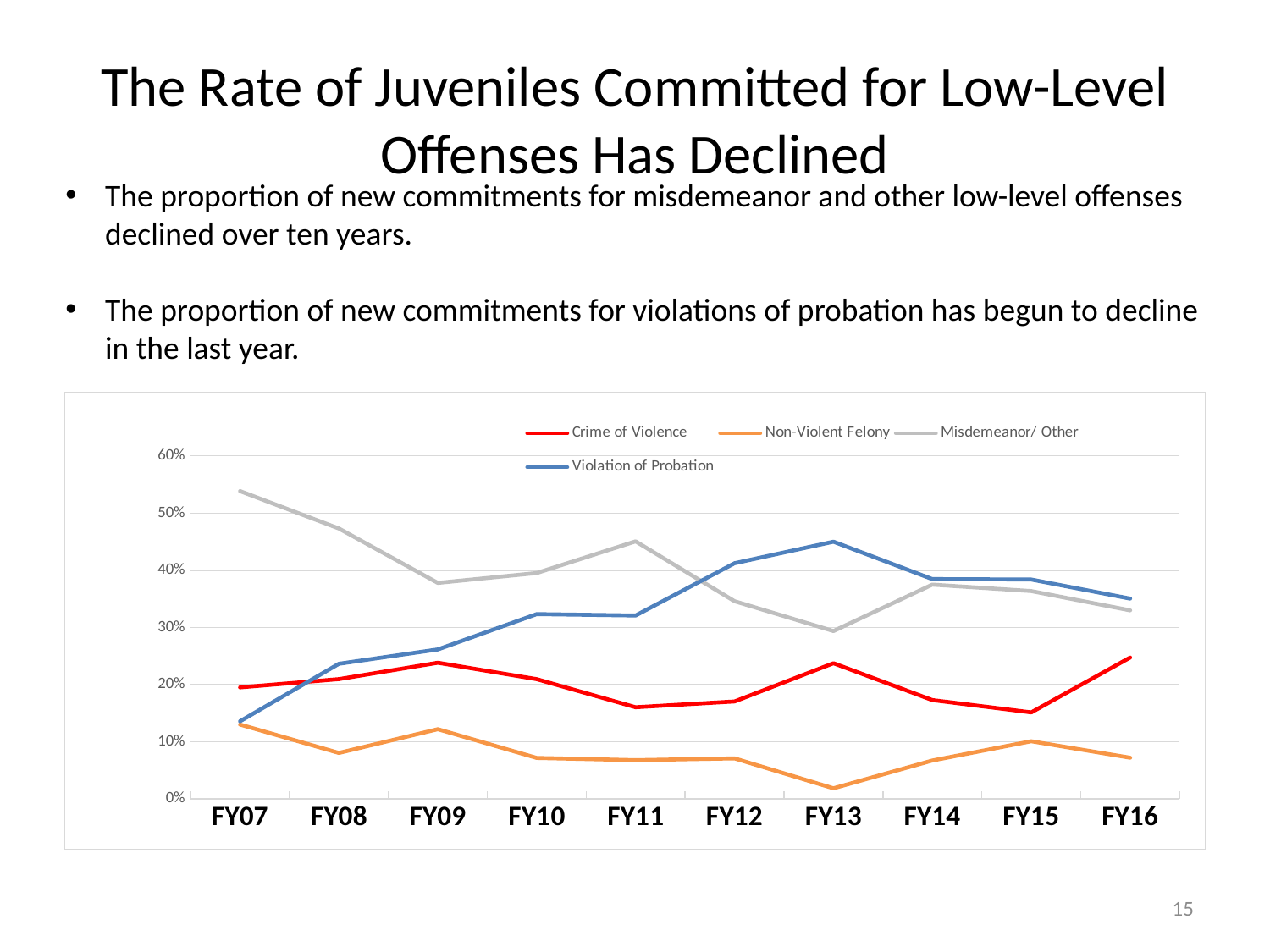

# The Rate of Juveniles Committed for Low-Level Offenses Has Declined
The proportion of new commitments for misdemeanor and other low-level offenses declined over ten years.

The proportion of new commitments for violations of probation has begun to decline in the last year.

### Chart

| Category | Crime of Violence | Non-Violent Felony | Misdemeanor/ Other | Violation of Probation |
|---|---|---|---|---|
| FY07 | 0.1952662721893491 | 0.1301775147928994 | 0.5384615384615384 | 0.13609467455621302 |
| FY08 | 0.20967741935483872 | 0.08064516129032258 | 0.4731182795698925 | 0.23655913978494625 |
| FY09 | 0.23837209302325582 | 0.12209302325581395 | 0.37790697674418605 | 0.2616279069767442 |
| FY10 | 0.20958083832335328 | 0.0718562874251497 | 0.39520958083832336 | 0.32335329341317365 |
| FY11 | 0.16049382716049382 | 0.06790123456790123 | 0.4506172839506173 | 0.32098765432098764 |
| FY12 | 0.17061611374407584 | 0.07109004739336493 | 0.3459715639810427 | 0.41232227488151657 |
| FY13 | 0.2375 | 0.01875 | 0.29375 | 0.45 |
| FY14 | 0.17307692307692307 | 0.0673076923076923 | 0.375 | 0.38461538461538464 |
| FY15 | 0.15151515151515152 | 0.10101010101010101 | 0.36363636363636365 | 0.3838383838383838 |
| FY16 | 0.24742268041237114 | 0.07216494845360824 | 0.32989690721649484 | 0.35051546391752575 |
15